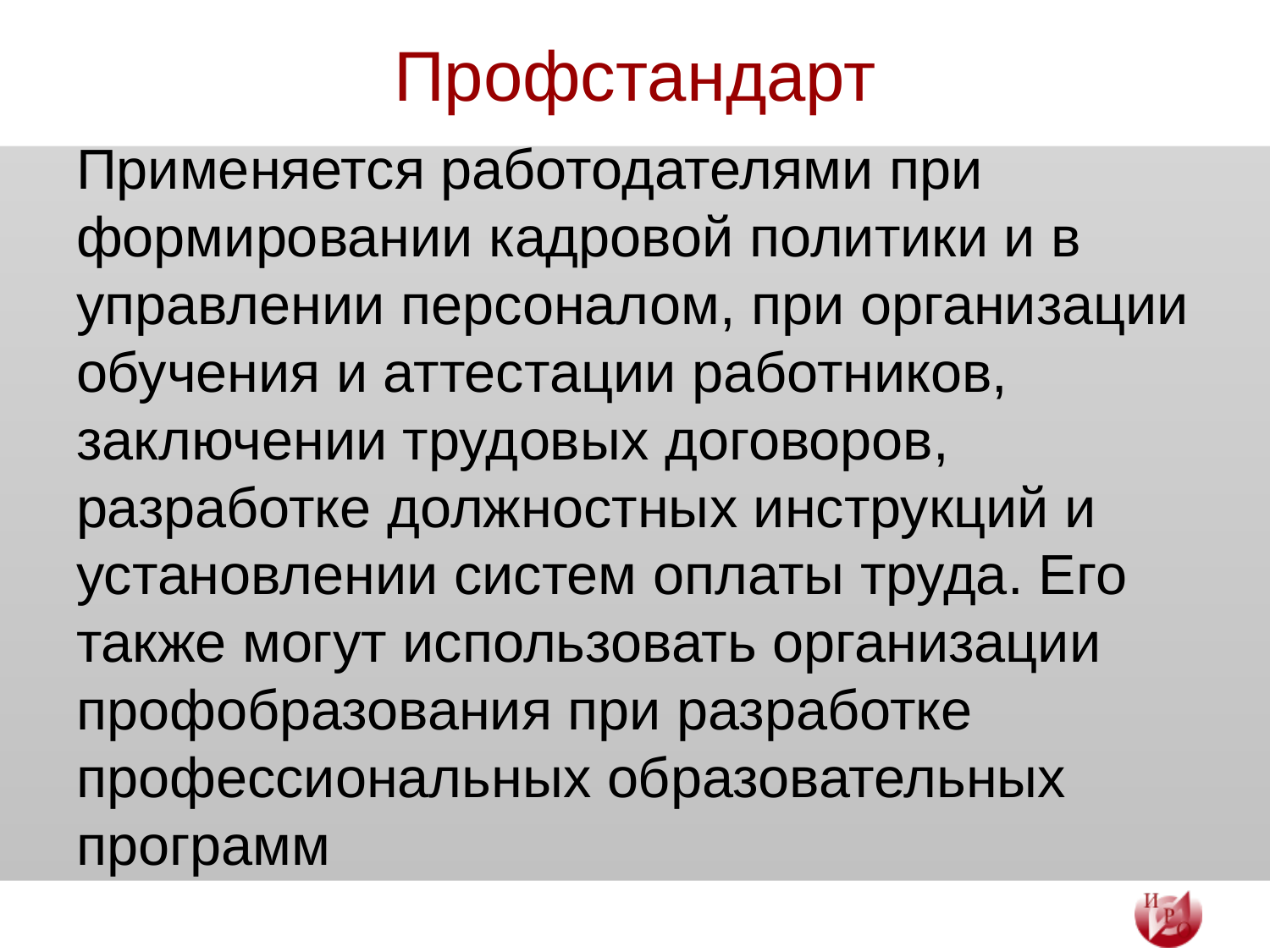

# Профстандарт
Применяется работодателями при формировании кадровой политики и в управлении персоналом, при организации обучения и аттестации работников, заключении трудовых договоров, разработке должностных инструкций и установлении систем оплаты труда. Его также могут использовать организации профобразования при разработке профессиональных образовательных программ